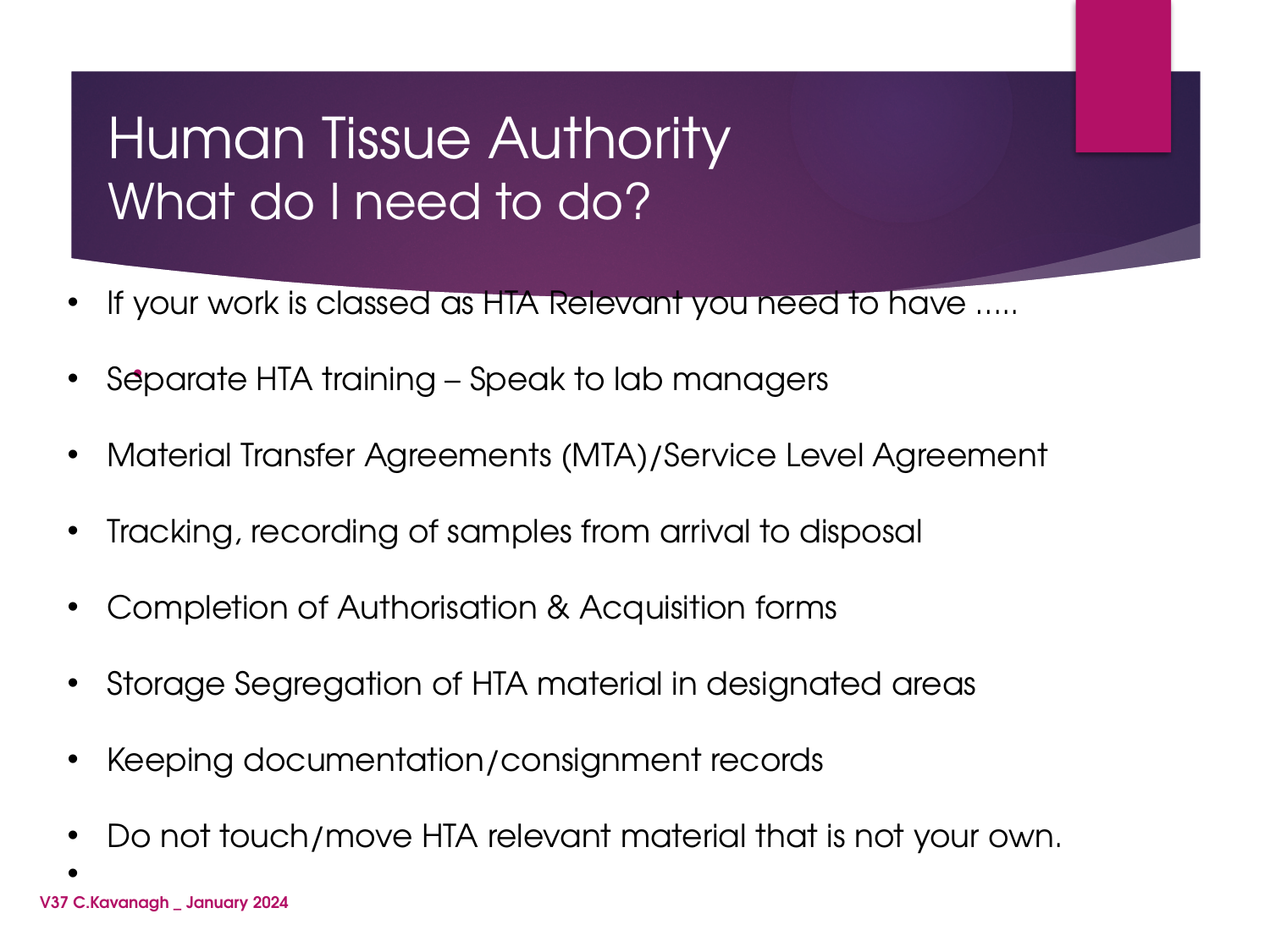

# Human Tissue Authority What do I need to do?
If your work is classed as HTA Relevant you need to have …..

Separate HTA training – Speak to lab managers

Material Transfer Agreements (MTA)/Service Level Agreement

Tracking, recording of samples from arrival to disposal

Completion of Authorisation & Acquisition forms

Storage Segregation of HTA material in designated areas

Keeping documentation/consignment records

Do not touch/move HTA relevant material that is not your own.

V37 C.Kavanagh _ January 2024